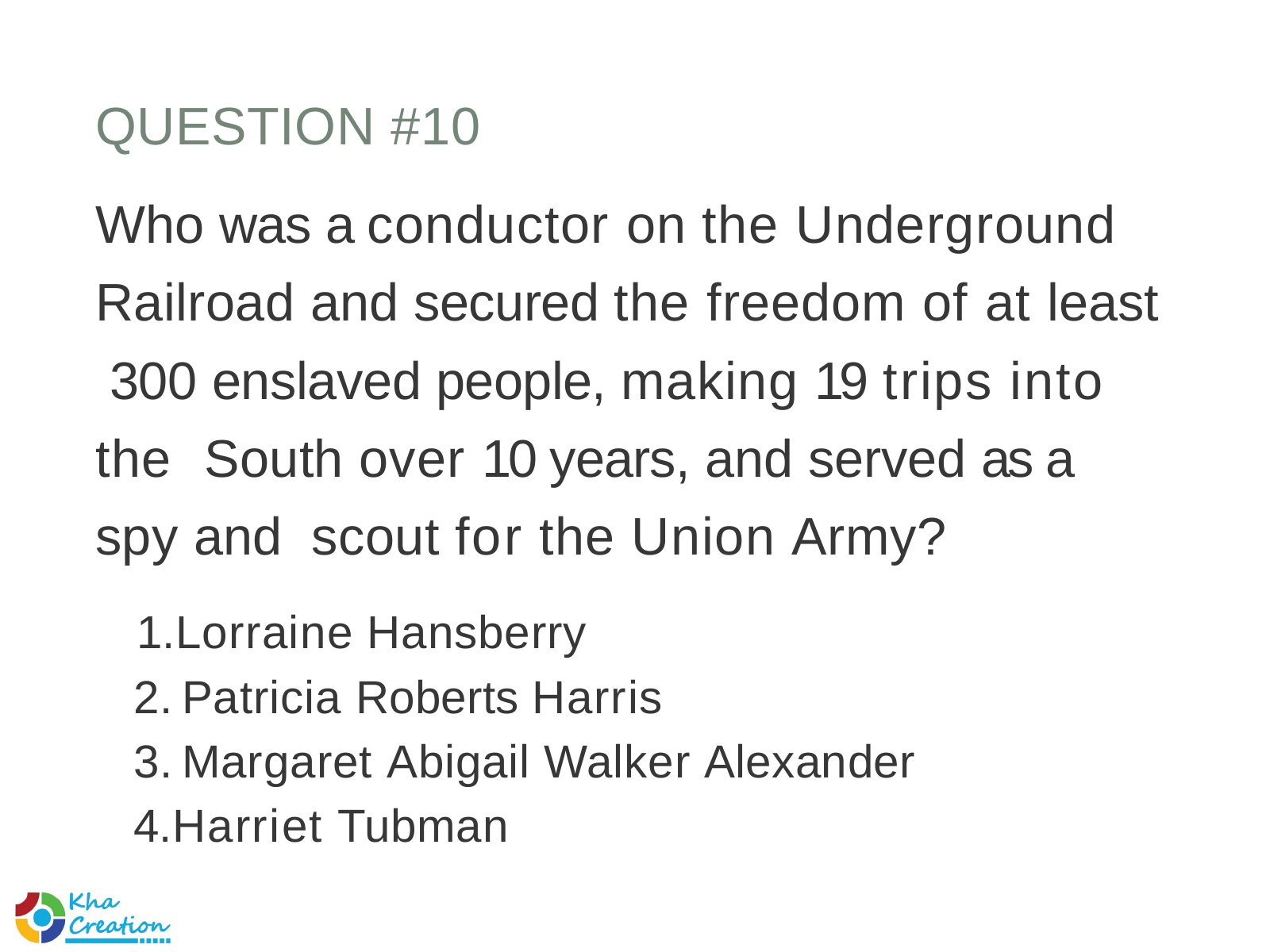

# QUESTION #10
Who was a conductor on the Underground  Railroad and secured the freedom of at least  300 enslaved people, making 19 trips into the  South over 10 years, and served as a spy and  scout for the Union Army?
Lorraine Hansberry
Patricia Roberts Harris
Margaret Abigail Walker Alexander
Harriet Tubman